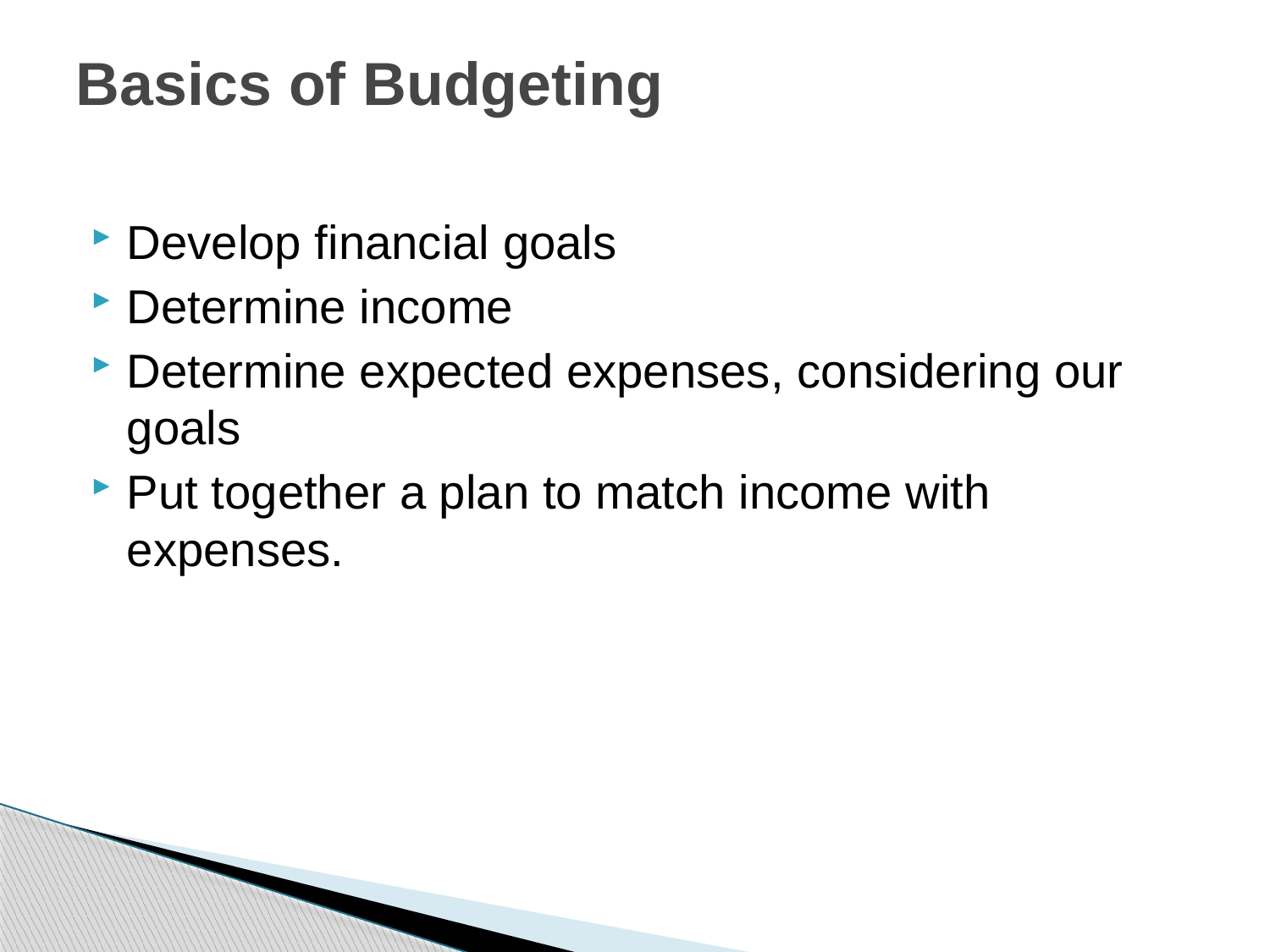

# Basics of Budgeting
Develop financial goals
Determine income
Determine expected expenses, considering our goals
Put together a plan to match income with expenses.